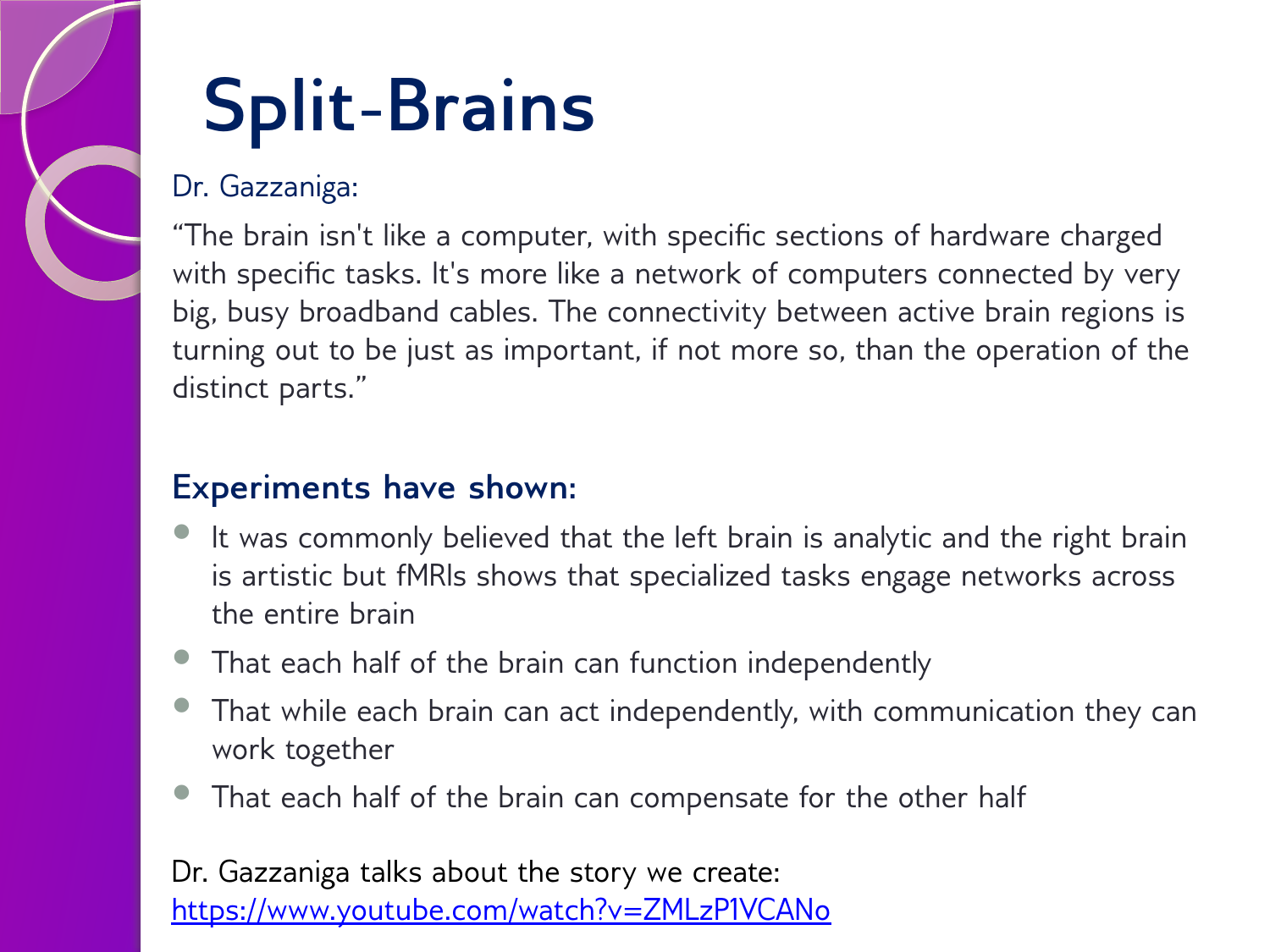

# Split-Brains
Dr. Gazzaniga:
“The brain isn't like a computer, with specific sections of hardware charged with specific tasks. It's more like a network of computers connected by very big, busy broadband cables. The connectivity between active brain regions is turning out to be just as important, if not more so, than the operation of the distinct parts.”

Experiments have shown:
It was commonly believed that the left brain is analytic and the right brain is artistic but fMRIs shows that specialized tasks engage networks across the entire brain
That each half of the brain can function independently
That while each brain can act independently, with communication they can  work together
That each half of the brain can compensate for the other half
Dr. Gazzaniga talks about the story we create:
https://www.youtube.com/watch?v=ZMLzP1VCANo